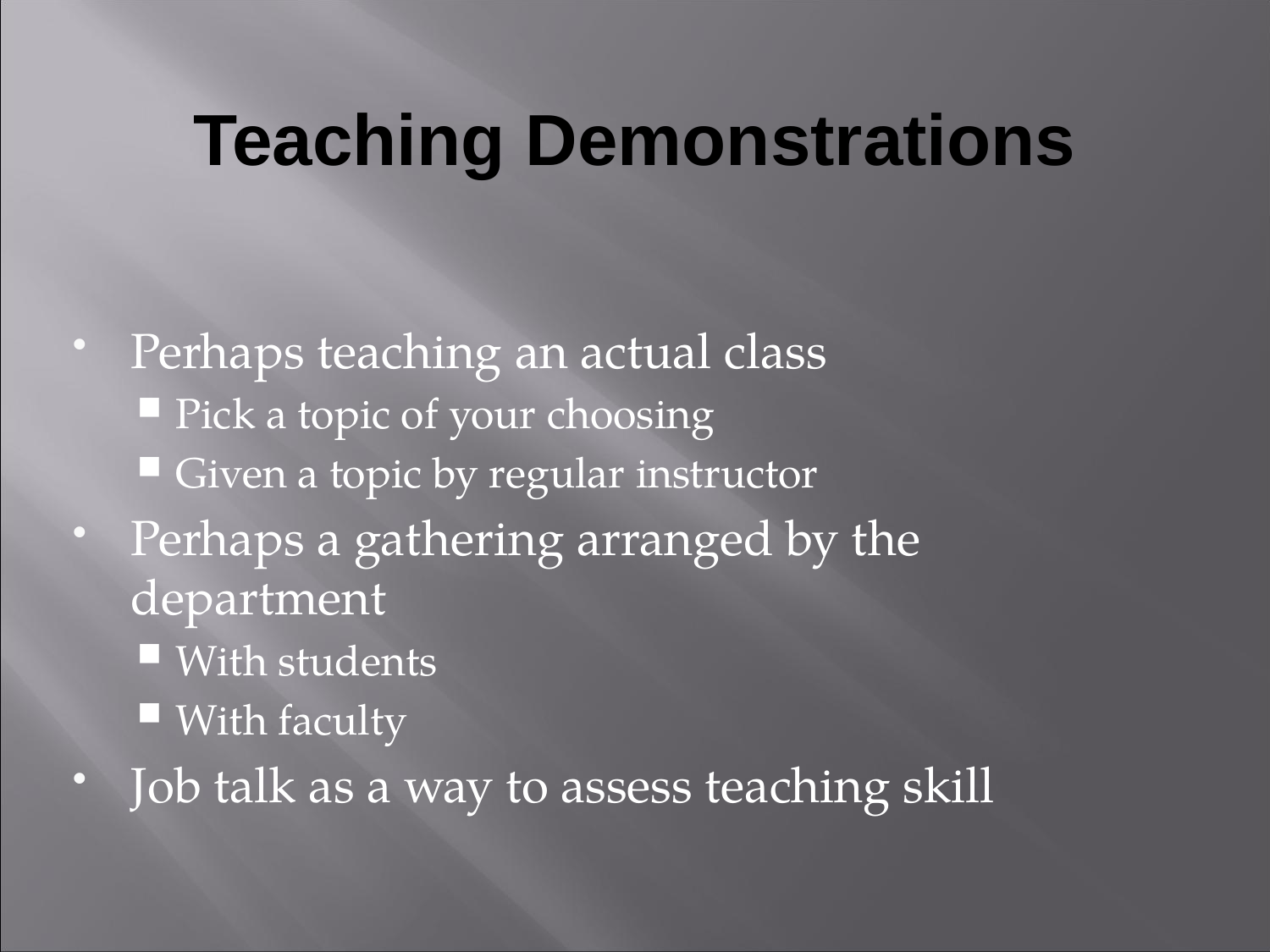

# Teaching Demonstrations

Perhaps teaching an actual class
Pick a topic of your choosing
Given a topic by regular instructor
Perhaps a gathering arranged by the department
With students
With faculty
Job talk as a way to assess teaching skill